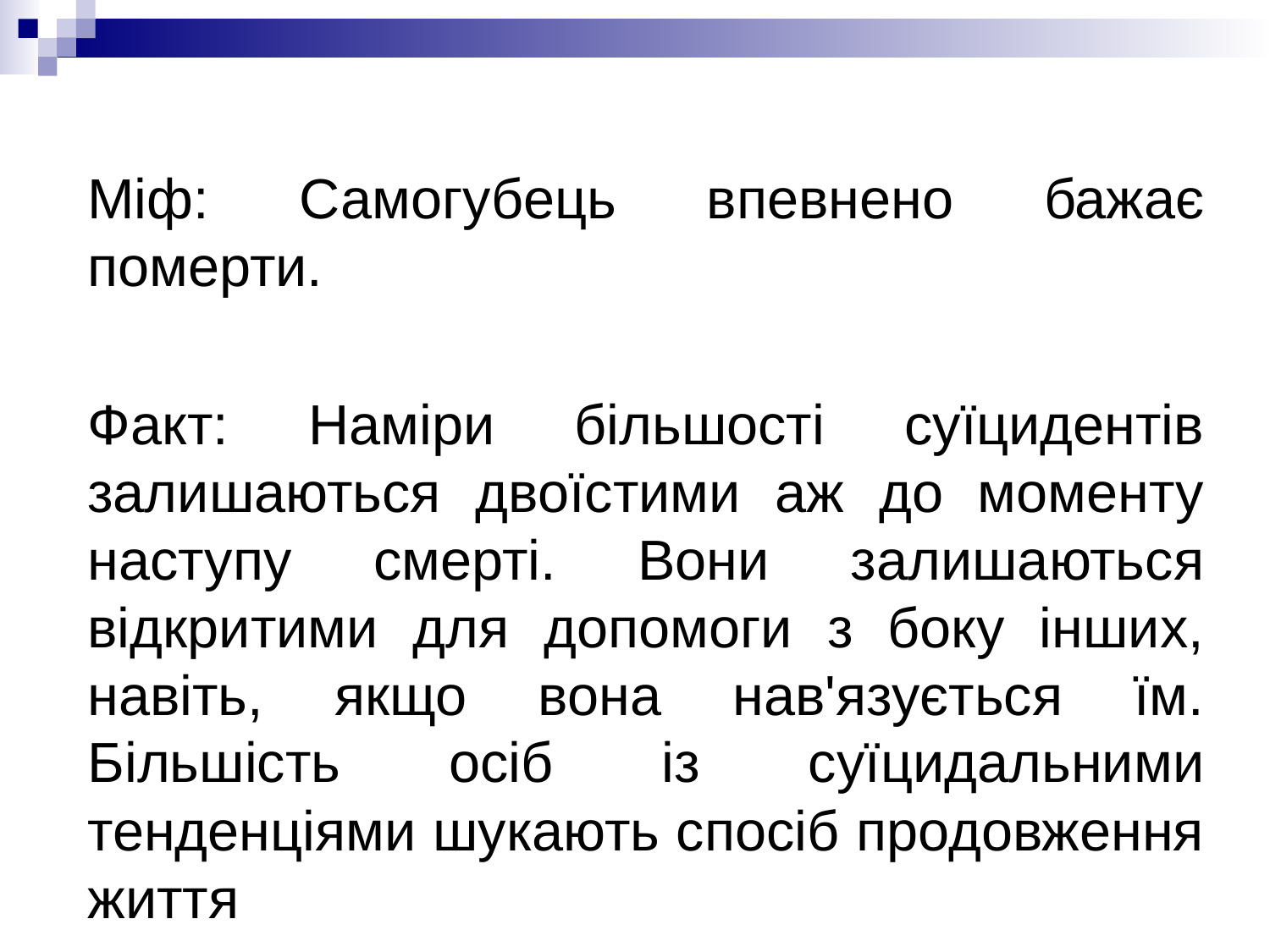

Міф: Самогубець впевнено бажає померти.

Факт: Наміри більшості суїцидентів залишаються двоїстими аж до моменту наступу смерті. Вони залишаються відкритими для допомоги з боку інших, навіть, якщо вона нав'язується їм. Більшість осіб із суїцидальними тенденціями шукають спосіб продовження життя